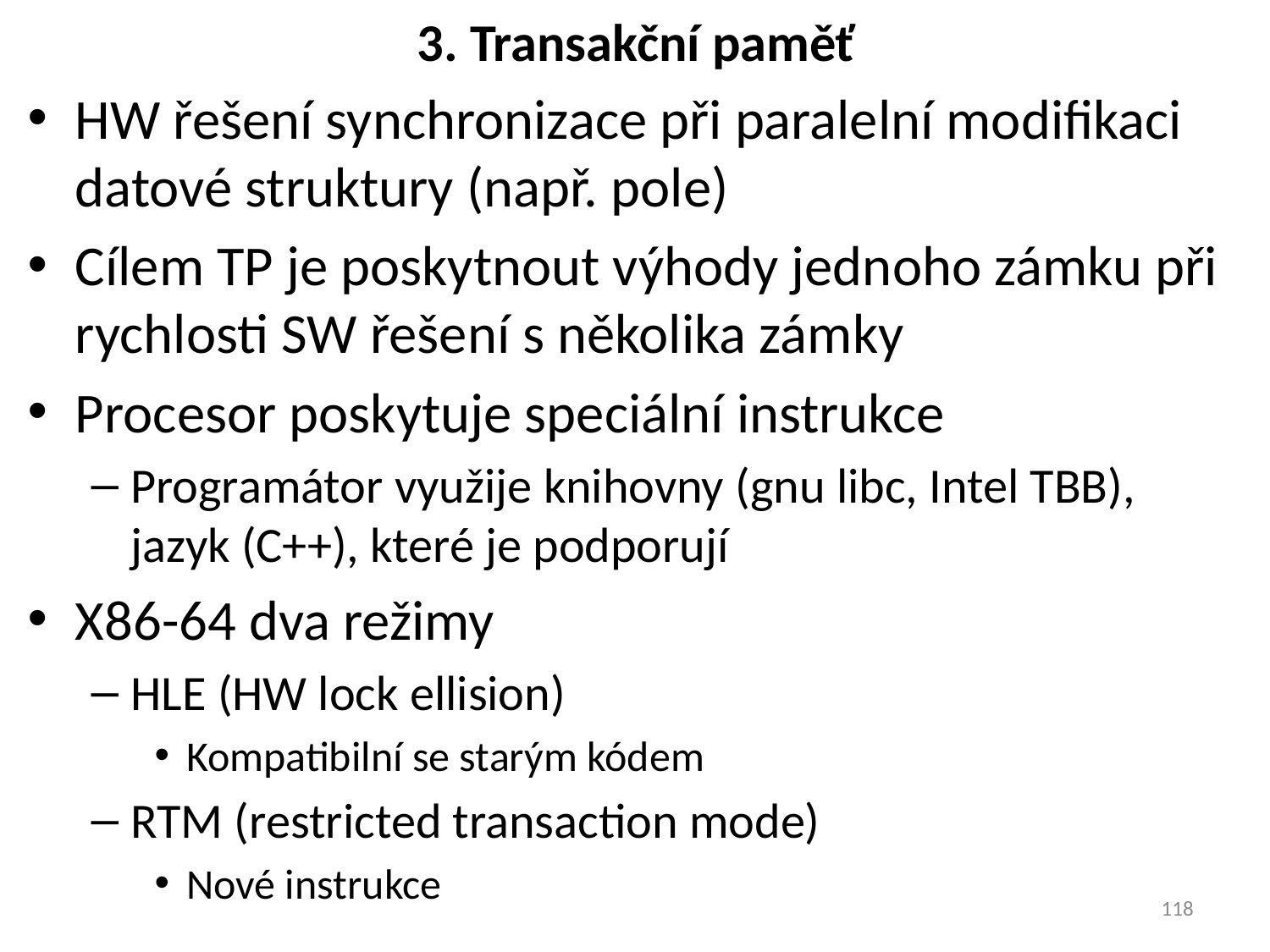

# 3. Transakční paměť
HW řešení synchronizace při paralelní modifikaci datové struktury (např. pole)
Cílem TP je poskytnout výhody jednoho zámku při rychlosti SW řešení s několika zámky
Procesor poskytuje speciální instrukce
Programátor využije knihovny (gnu libc, Intel TBB), jazyk (C++), které je podporují
X86-64 dva režimy
HLE (HW lock ellision)
Kompatibilní se starým kódem
RTM (restricted transaction mode)
Nové instrukce
118